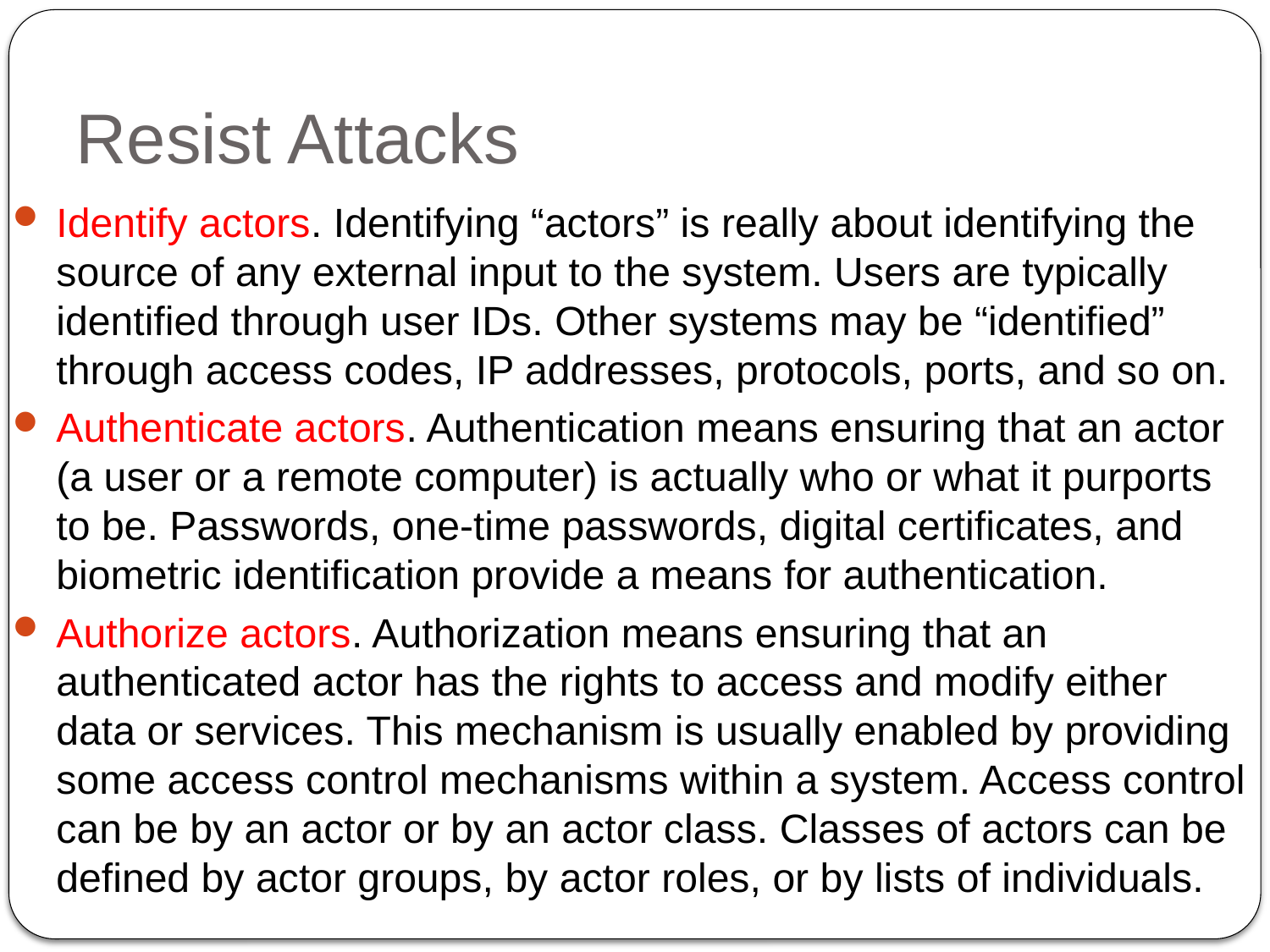

# Resist Attacks
Identify actors. Identifying “actors” is really about identifying the source of any external input to the system. Users are typically identified through user IDs. Other systems may be “identified” through access codes, IP addresses, protocols, ports, and so on.
Authenticate actors. Authentication means ensuring that an actor (a user or a remote computer) is actually who or what it purports to be. Passwords, one-time passwords, digital certificates, and biometric identification provide a means for authentication.
Authorize actors. Authorization means ensuring that an authenticated actor has the rights to access and modify either data or services. This mechanism is usually enabled by providing some access control mechanisms within a system. Access control can be by an actor or by an actor class. Classes of actors can be defined by actor groups, by actor roles, or by lists of individuals.